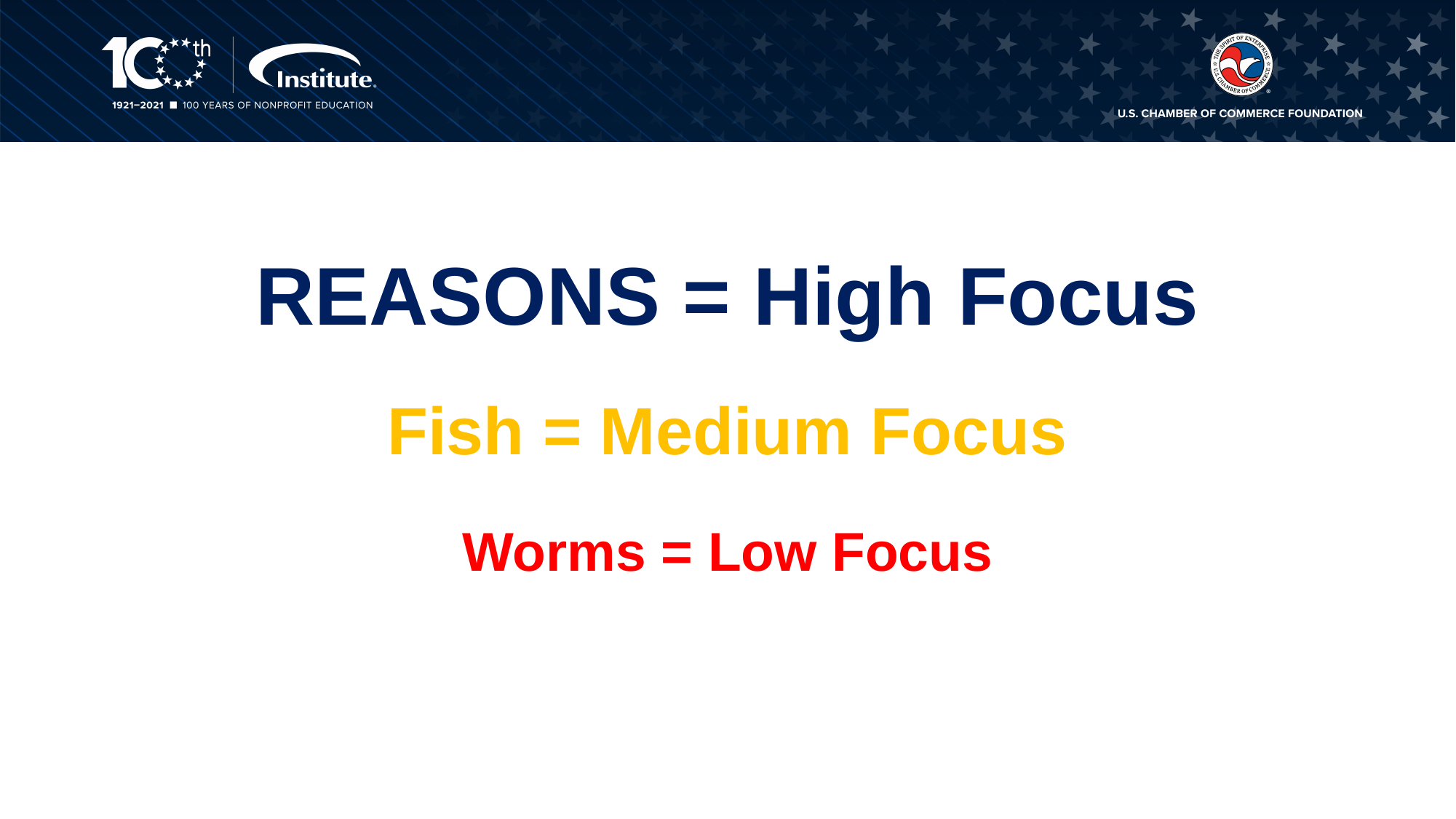

REASONS = High Focus
Fish = Medium Focus
Worms = Low Focus
37